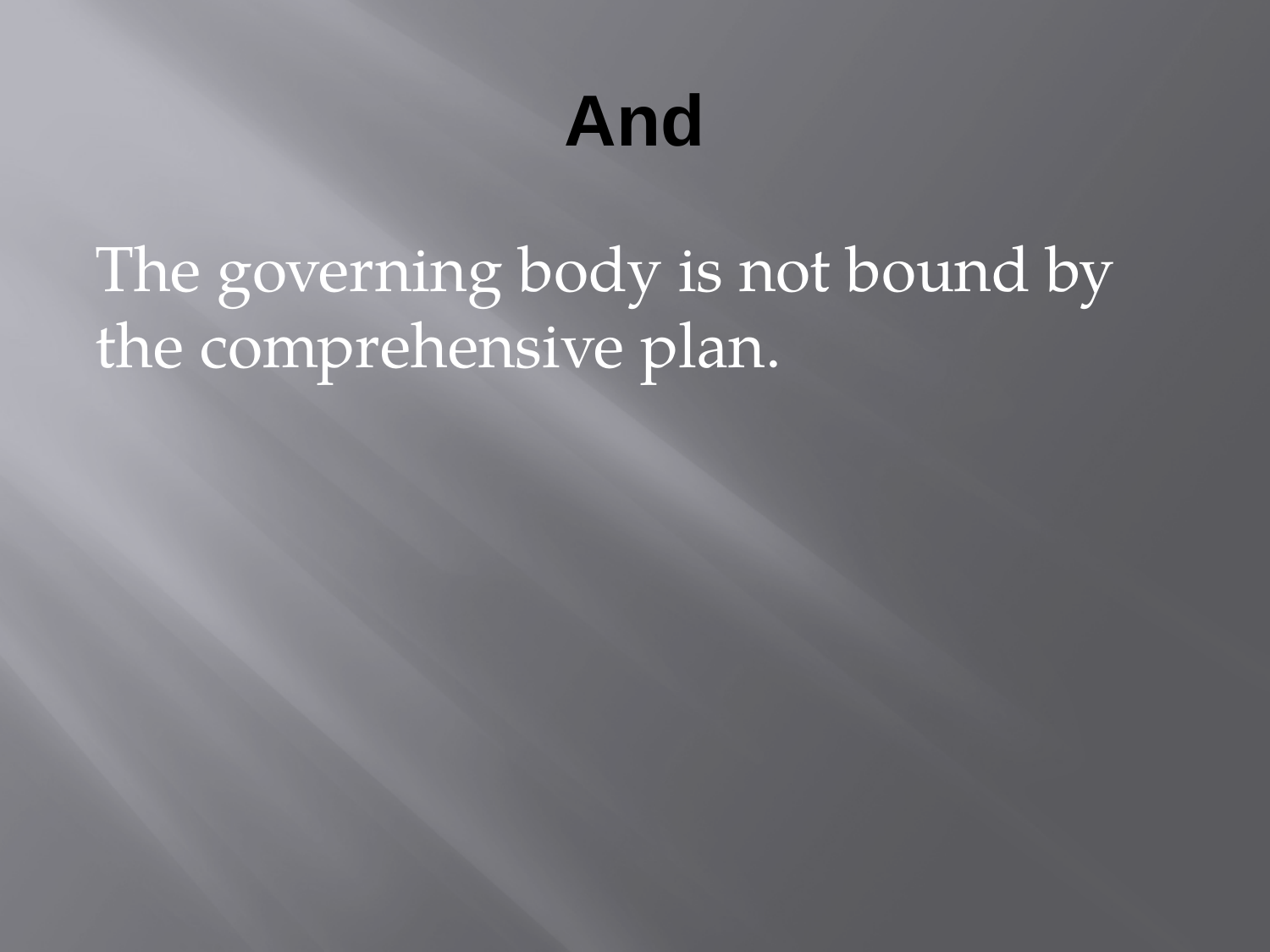

# And
The governing body is not bound by the comprehensive plan.